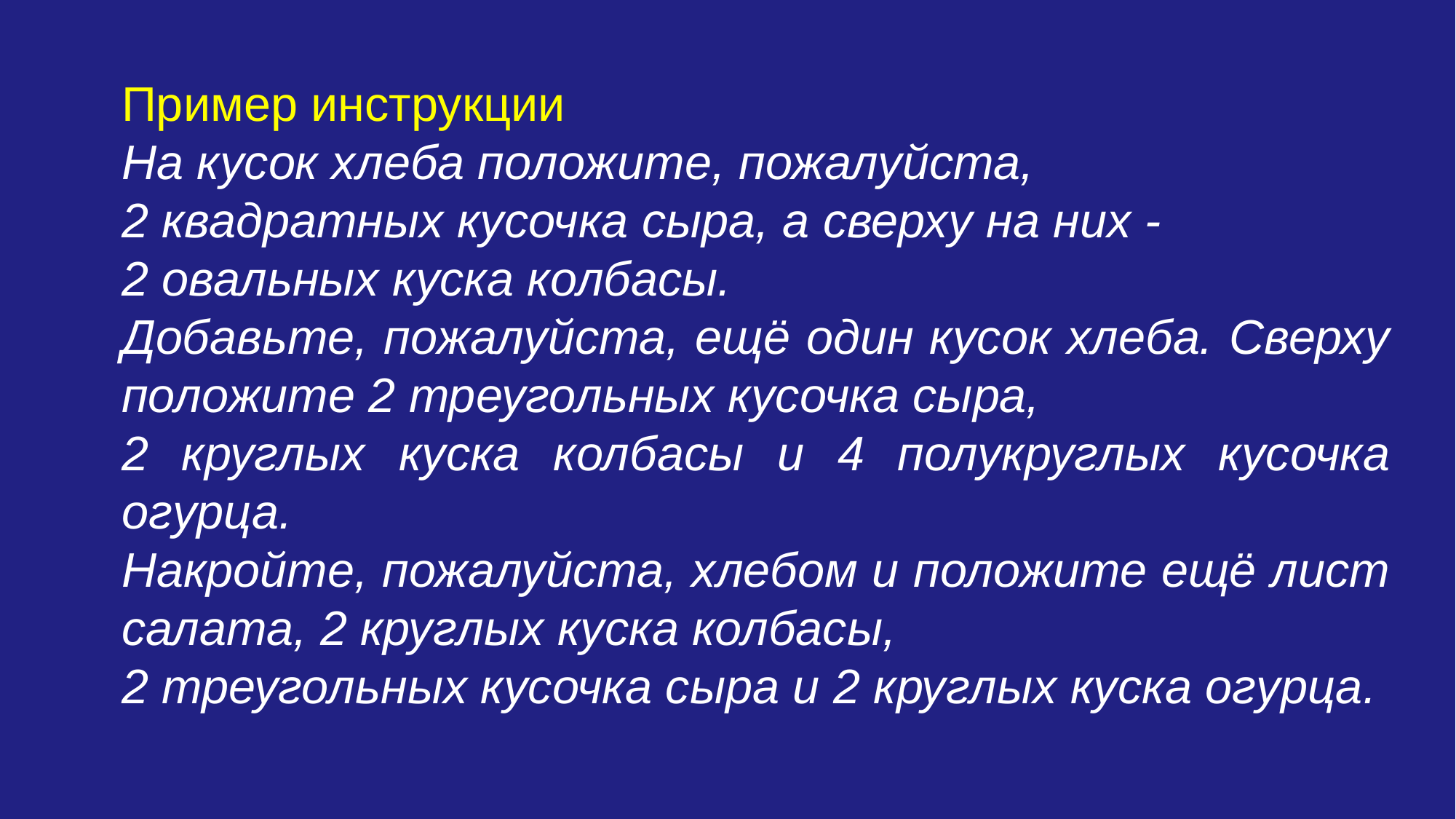

Пример инструкции
На кусок хлеба положите, пожалуйста,
2 квадратных кусочка сыра, а сверху на них -
2 овальных куска колбасы.
Добавьте, пожалуйста, ещё один кусок хлеба. Сверху положите 2 треугольных кусочка сыра,
2 круглых куска колбасы и 4 полукруглых кусочка огурца.
Накройте, пожалуйста, хлебом и положите ещё лист салата, 2 круглых куска колбасы,
2 треугольных кусочка сыра и 2 круглых куска огурца.